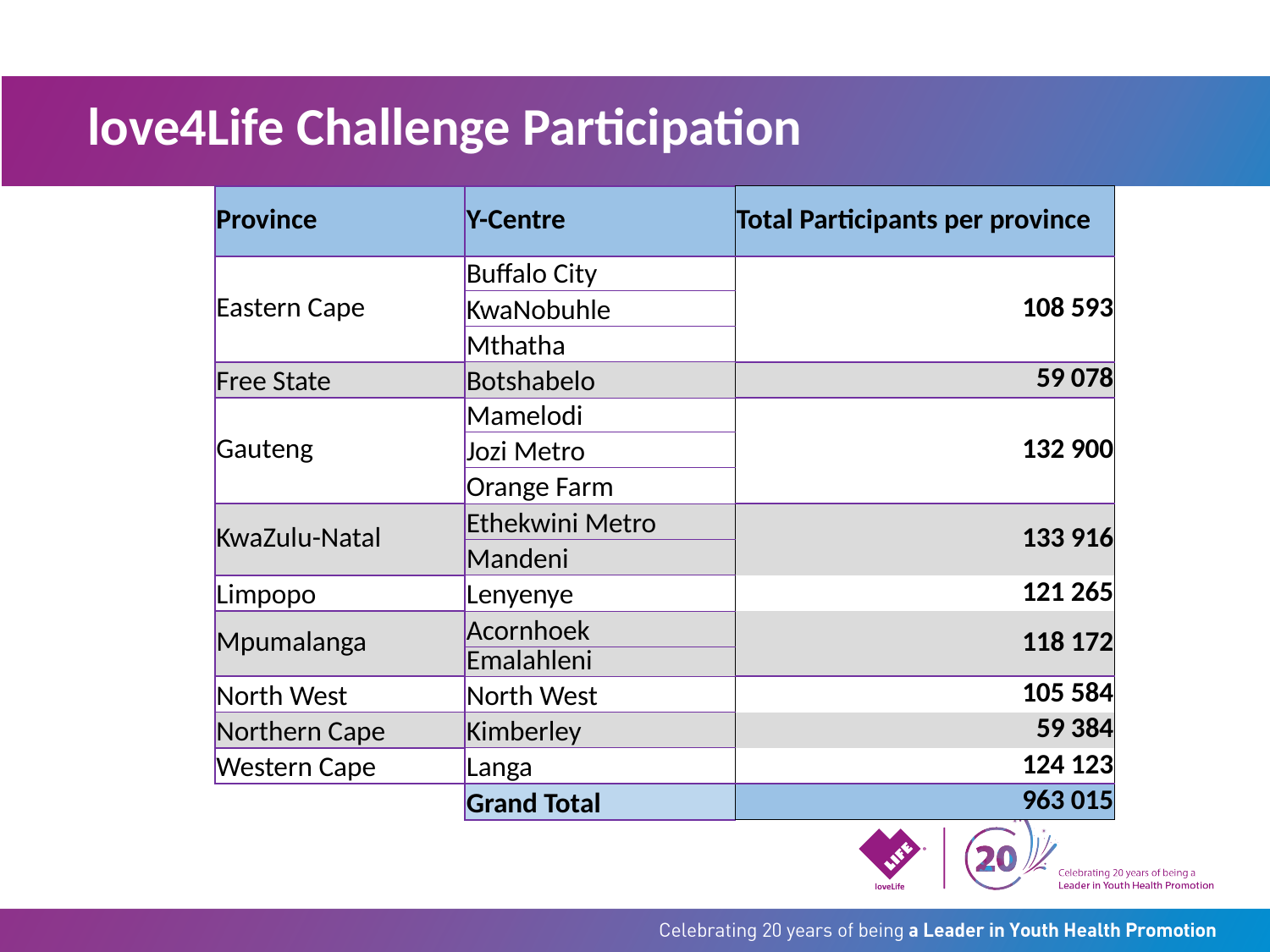

# love4Life Challenge Participation
| Province | Y-Centre | Total Participants per province |
| --- | --- | --- |
| Eastern Cape | Buffalo City | 108 593 |
|  | KwaNobuhle |  |
|  | Mthatha |  |
| Free State | Botshabelo | 59 078 |
| Gauteng | Mamelodi | 132 900 |
|  | Jozi Metro |  |
|  | Orange Farm |  |
| KwaZulu-Natal | Ethekwini Metro | 133 916 |
|  | Mandeni |  |
| Limpopo | Lenyenye | 121 265 |
| Mpumalanga | Acornhoek | 118 172 |
|  | Emalahleni |  |
| North West | North West | 105 584 |
| Northern Cape | Kimberley | 59 384 |
| Western Cape | Langa | 124 123 |
|  | Grand Total | 963 015 |